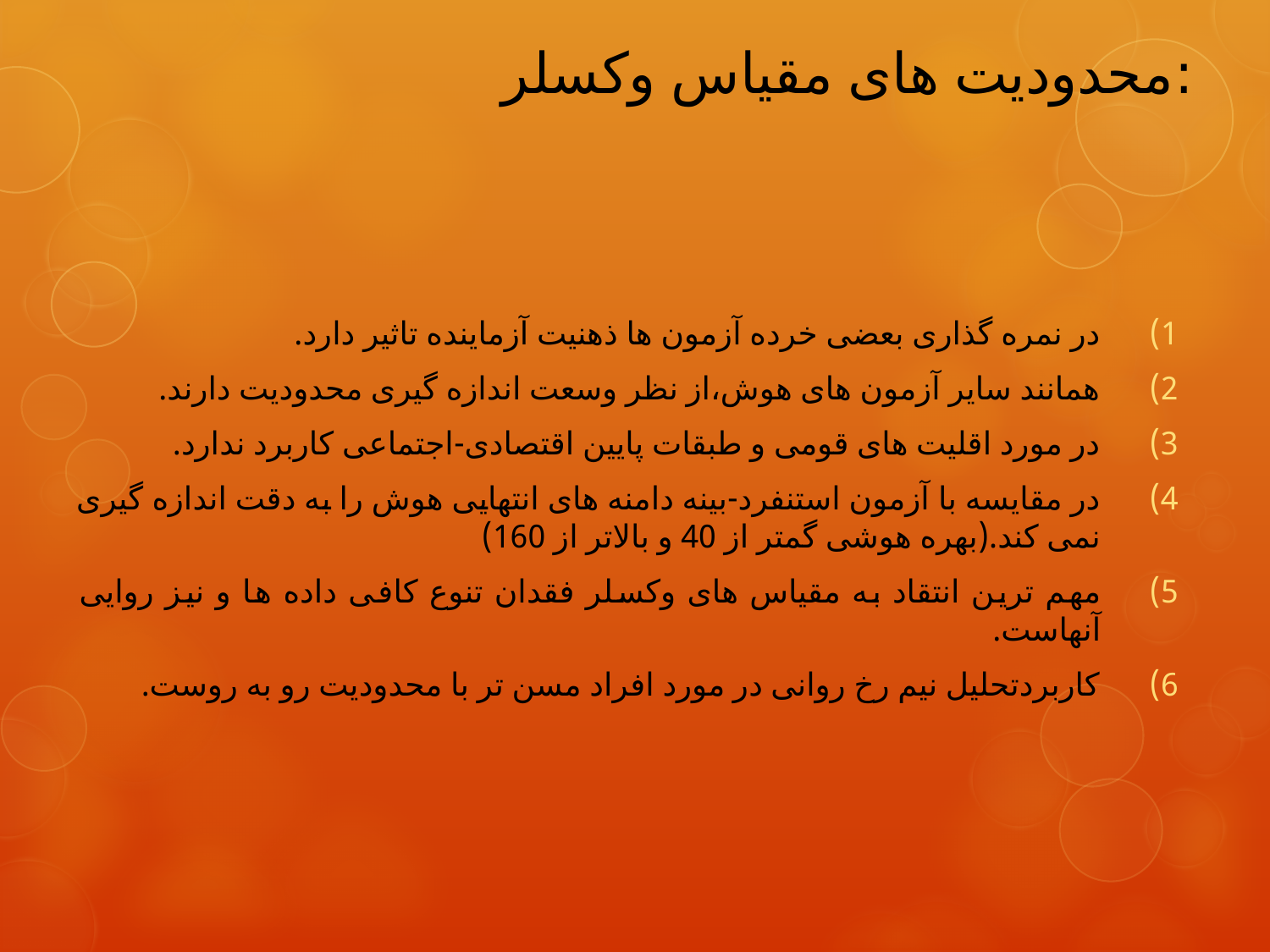

# محدودیت های مقیاس وکسلر:
در نمره گذاری بعضی خرده آزمون ها ذهنیت آزماینده تاثیر دارد.
همانند سایر آزمون های هوش،از نظر وسعت اندازه گیری محدودیت دارند.
در مورد اقلیت های قومی و طبقات پایین اقتصادی-اجتماعی کاربرد ندارد.
در مقایسه با آزمون استنفرد-بینه دامنه های انتهایی هوش را به دقت اندازه گیری نمی کند.(بهره هوشی گمتر از 40 و بالاتر از 160)
مهم ترین انتقاد به مقیاس های وکسلر فقدان تنوع کافی داده ها و نیز روایی آنهاست.
کاربردتحلیل نیم رخ روانی در مورد افراد مسن تر با محدودیت رو به روست.